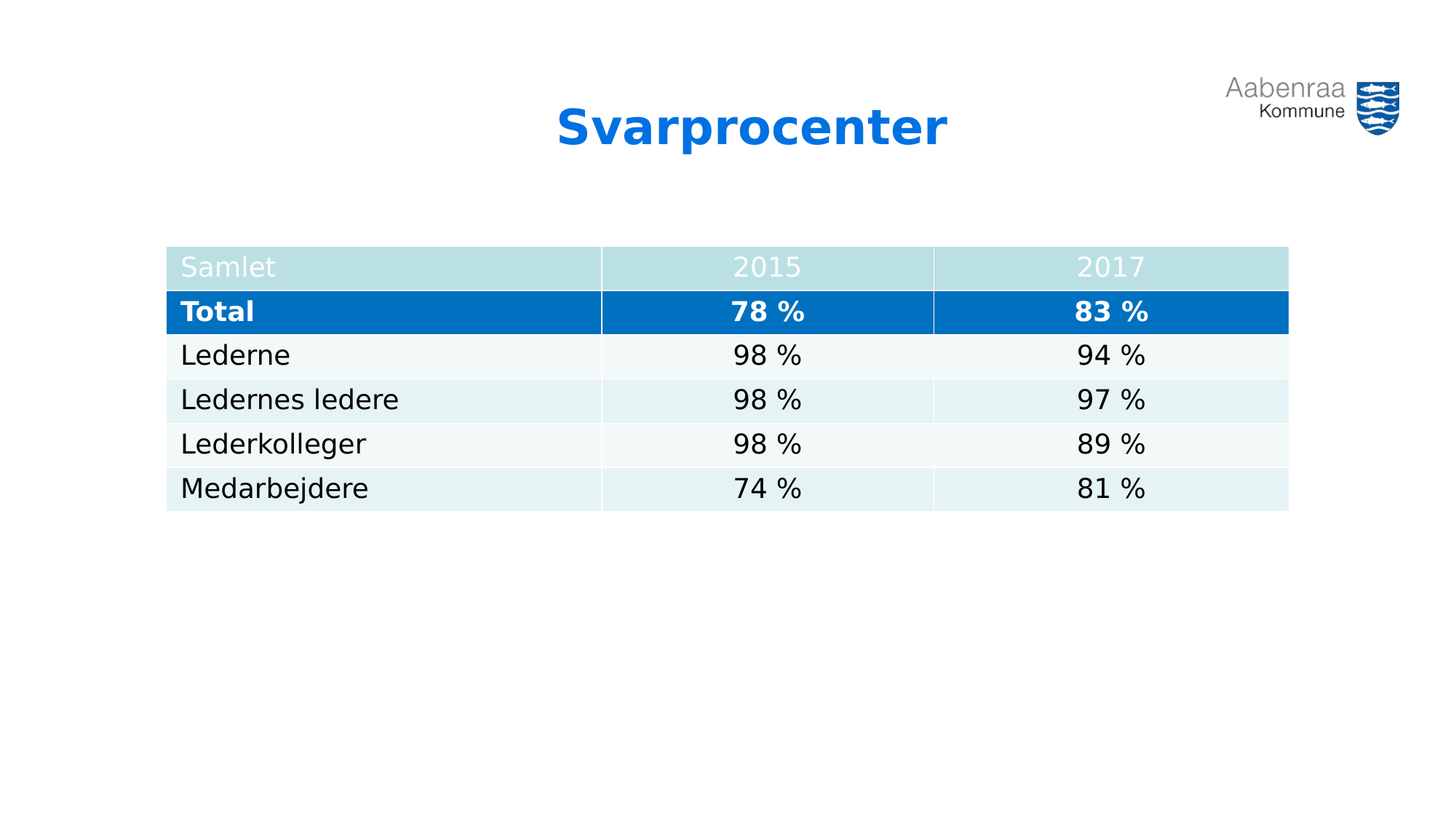

# Svarprocenter
| Samlet | 2015 | 2017 |
| --- | --- | --- |
| Total | 78 % | 83 % |
| Lederne | 98 % | 94 % |
| Ledernes ledere | 98 % | 97 % |
| Lederkolleger | 98 % | 89 % |
| Medarbejdere | 74 % | 81 % |